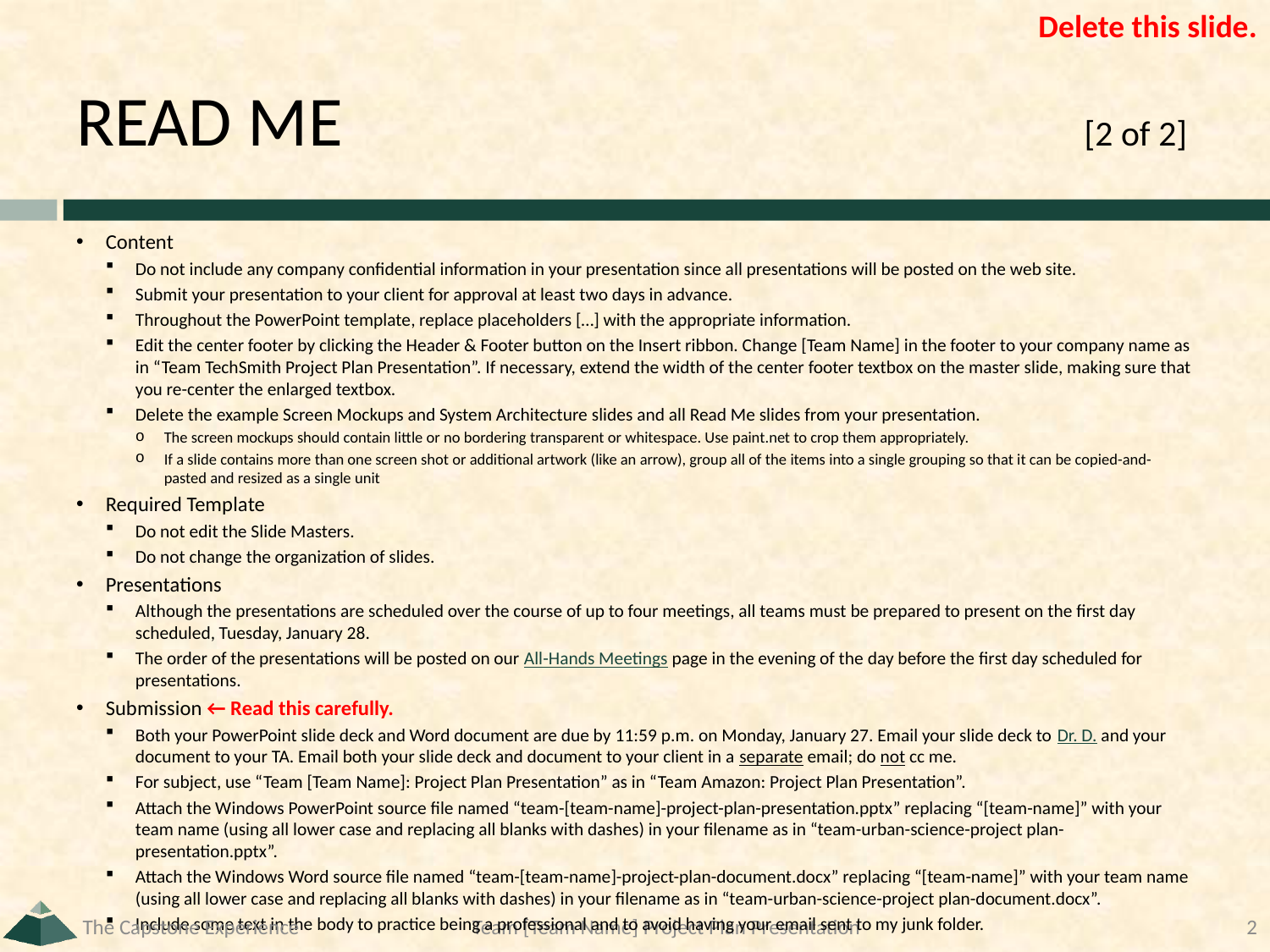

Delete this slide.
# READ ME	[2 of 2]
Content
Do not include any company confidential information in your presentation since all presentations will be posted on the web site.
Submit your presentation to your client for approval at least two days in advance.
Throughout the PowerPoint template, replace placeholders […] with the appropriate information.
Edit the center footer by clicking the Header & Footer button on the Insert ribbon. Change [Team Name] in the footer to your company name as in “Team TechSmith Project Plan Presentation”. If necessary, extend the width of the center footer textbox on the master slide, making sure that you re-center the enlarged textbox.
Delete the example Screen Mockups and System Architecture slides and all Read Me slides from your presentation.
The screen mockups should contain little or no bordering transparent or whitespace. Use paint.net to crop them appropriately.
If a slide contains more than one screen shot or additional artwork (like an arrow), group all of the items into a single grouping so that it can be copied-and-pasted and resized as a single unit
Required Template
Do not edit the Slide Masters.
Do not change the organization of slides.
Presentations
Although the presentations are scheduled over the course of up to four meetings, all teams must be prepared to present on the first day scheduled, Tuesday, January 28.
The order of the presentations will be posted on our All-Hands Meetings page in the evening of the day before the first day scheduled for presentations.
Submission ← Read this carefully.
Both your PowerPoint slide deck and Word document are due by 11:59 p.m. on Monday, January 27. Email your slide deck to Dr. D. and your document to your TA. Email both your slide deck and document to your client in a separate email; do not cc me.
For subject, use “Team [Team Name]: Project Plan Presentation” as in “Team Amazon: Project Plan Presentation”.
Attach the Windows PowerPoint source file named “team-[team-name]-project-plan-presentation.pptx” replacing “[team-name]” with your team name (using all lower case and replacing all blanks with dashes) in your filename as in “team-urban-science-project plan-presentation.pptx”.
Attach the Windows Word source file named “team-[team-name]-project-plan-document.docx” replacing “[team-name]” with your team name (using all lower case and replacing all blanks with dashes) in your filename as in “team-urban-science-project plan-document.docx”.
Include some text in the body to practice being a professional and to avoid having your email sent to my junk folder.
The Capstone Experience
Team [Team Name] Project Plan Presentation
2